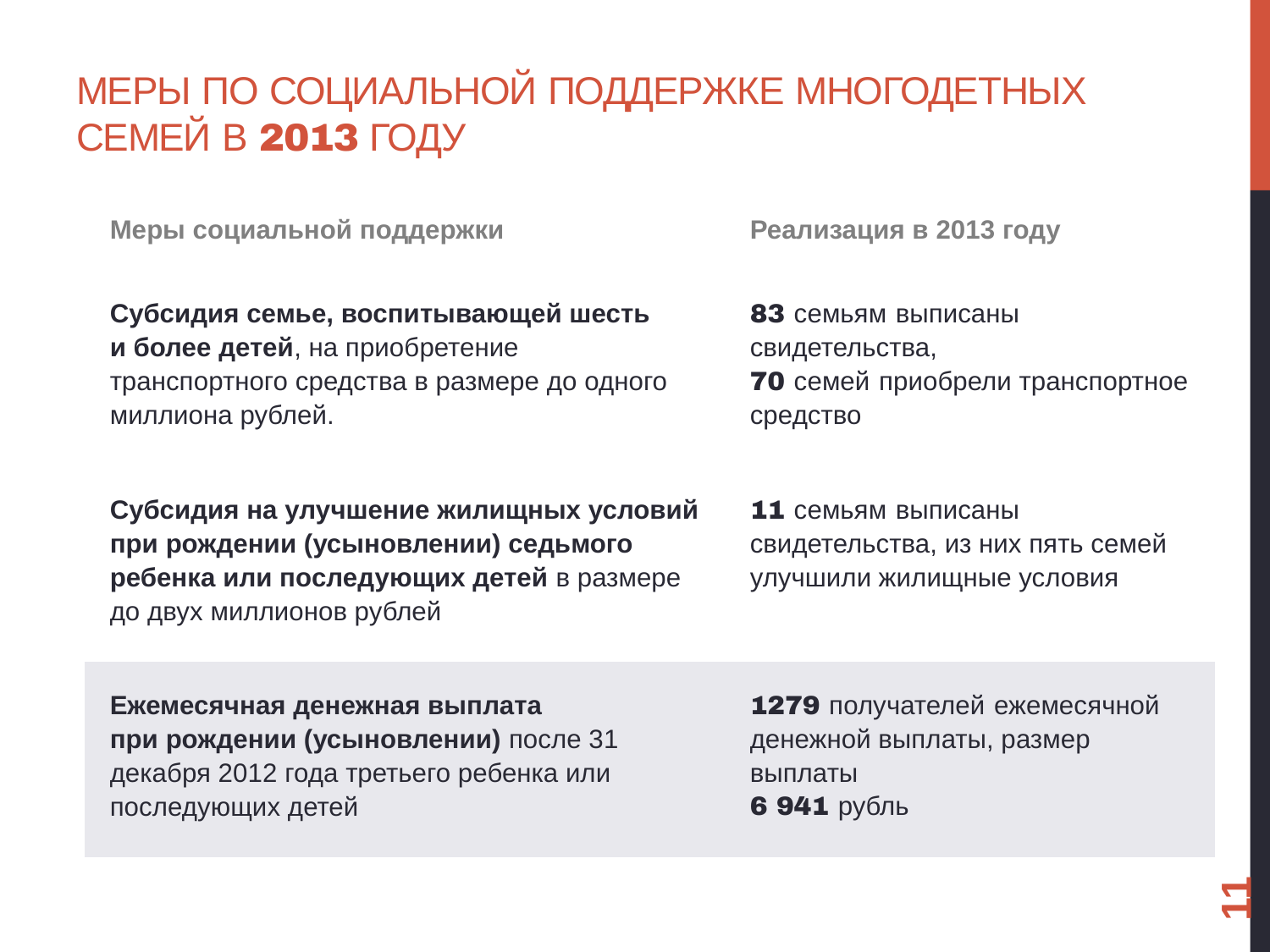

# Меры по социальной поддержке многодетных семей в 2013 году
| Меры социальной поддержки | Реализация в 2013 году |
| --- | --- |
| Субсидия семье, воспитывающей шесть и более детей, на приобретение транспортного средства в размере до одного миллиона рублей. | 83 семьям выписаны свидетельства, 70 семей приобрели транспортное средство |
| Субсидия на улучшение жилищных условий при рождении (усыновлении) седьмого ребенка или последующих детей в размере до двух миллионов рублей | 11 семьям выписаны свидетельства, из них пять семей улучшили жилищные условия |
| Ежемесячная денежная выплата при рождении (усыновлении) после 31 декабря 2012 года третьего ребенка или последующих детей | 1279 получателей ежемесячной денежной выплаты, размер выплаты 6 941 рубль |
11